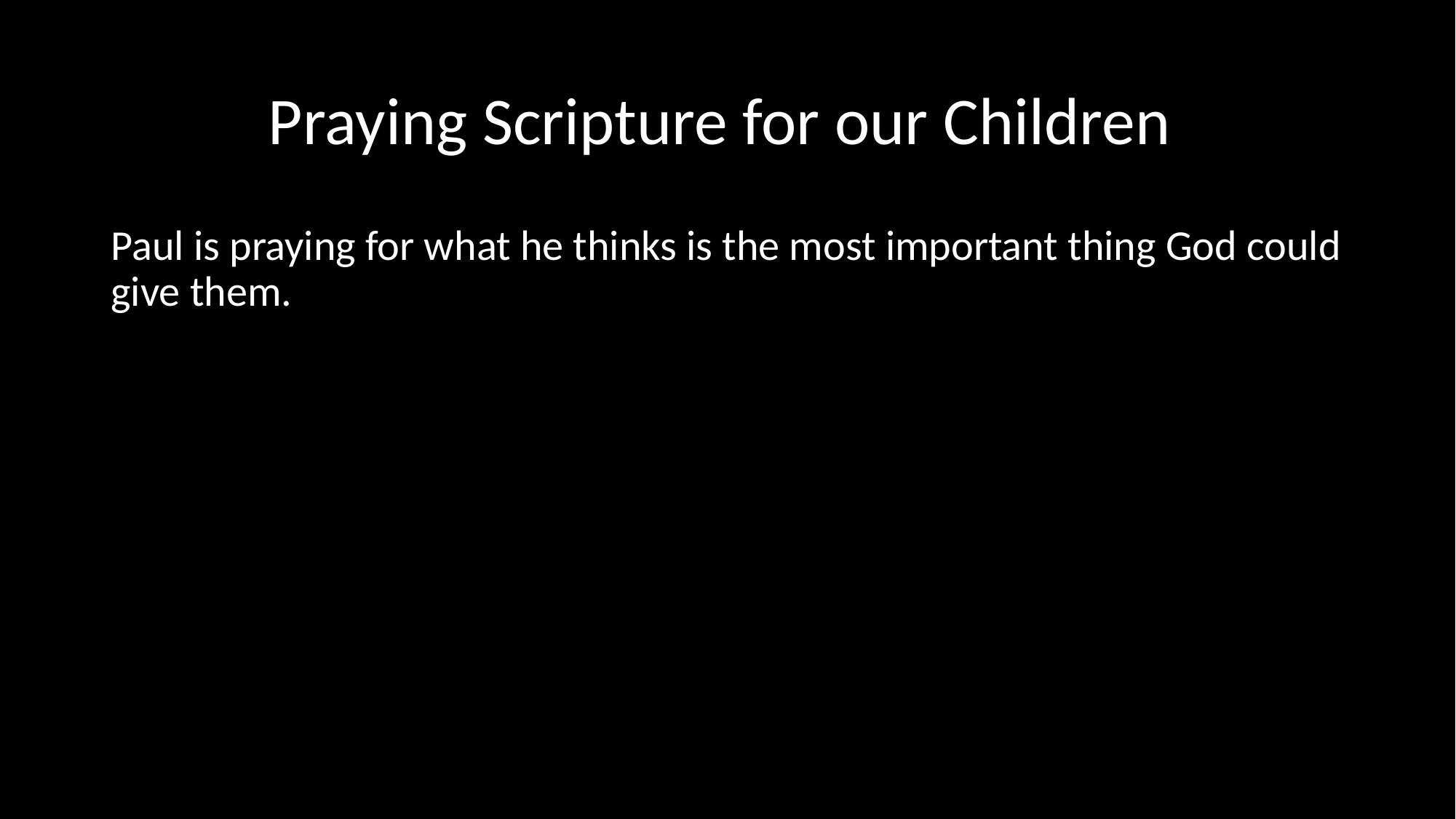

# Praying Scripture for our Children
Paul is praying for what he thinks is the most important thing God could give them.